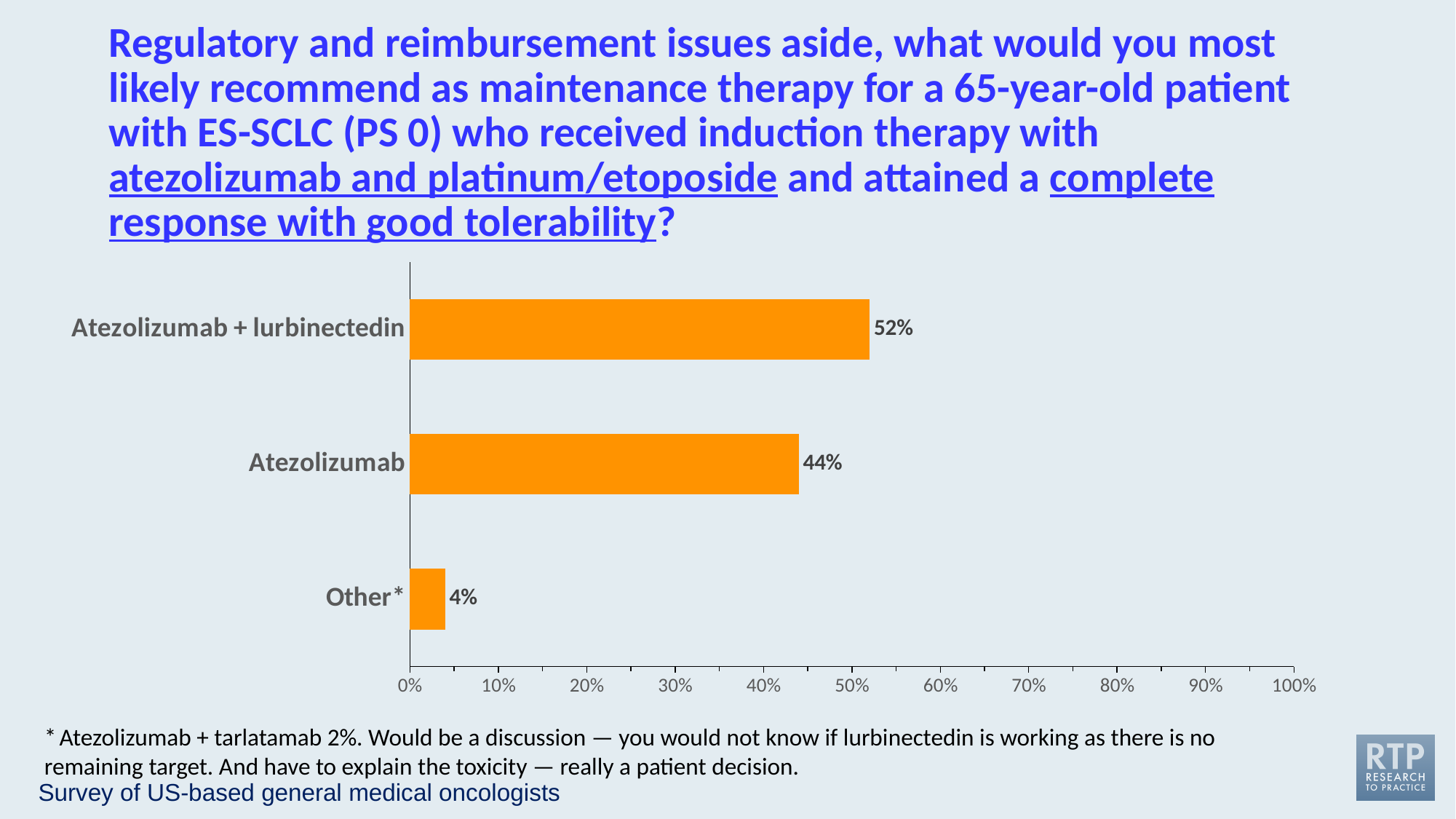

Regulatory and reimbursement issues aside, what would you most likely recommend as maintenance therapy for a 65-year-old patient with ES-SCLC (PS 0) who received induction therapy with atezolizumab and platinum/etoposide and attained a complete response with good tolerability?

### Chart

| Category | % Responding "Yes" |
|---|---|
| Atezolizumab + lurbinectedin | 0.52 |
| Atezolizumab | 0.44 |
| Other* | 0.04 |
* Atezolizumab + tarlatamab 2%. Would be a discussion — you would not know if lurbinectedin is working as there is no remaining target. And have to explain the toxicity — really a patient decision.